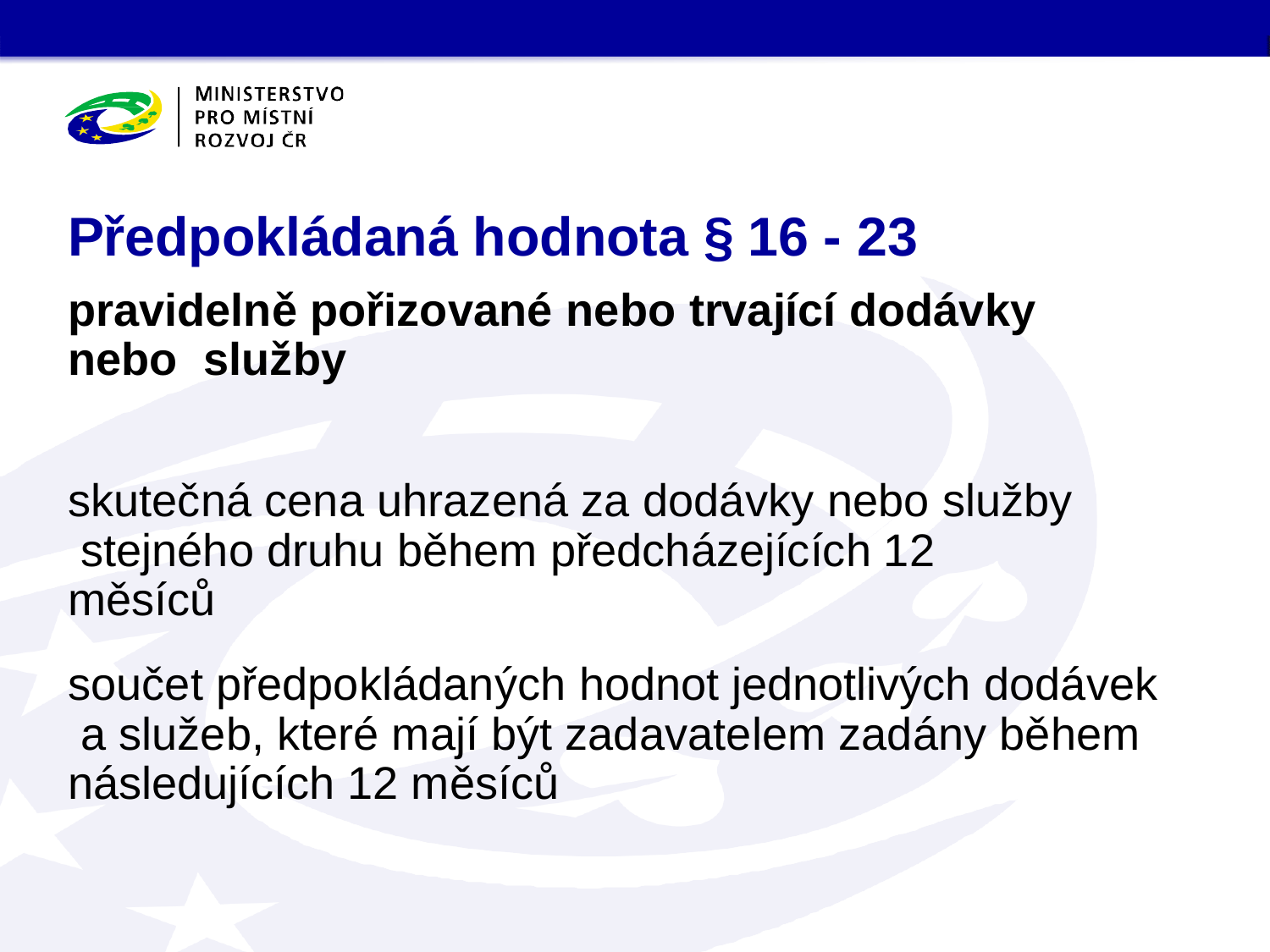

# Předpokládaná hodnota § 16 - 23
pravidelně pořizované nebo trvající dodávky nebo  služby

skutečná cena uhrazená za dodávky nebo služby  stejného druhu během předcházejících 12 měsíců
součet předpokládaných hodnot jednotlivých dodávek  a služeb, které mají být zadavatelem zadány během  následujících 12 měsíců